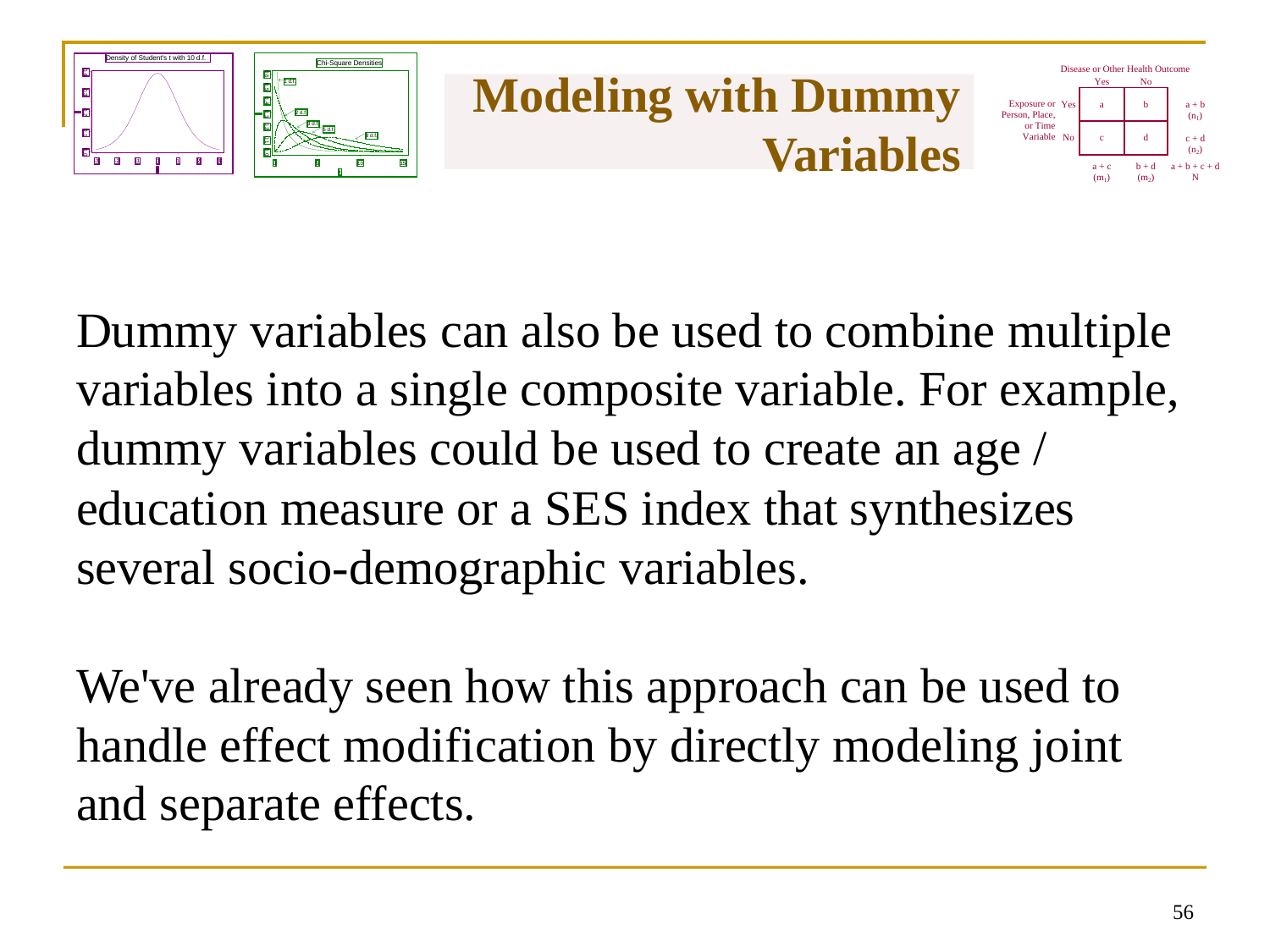

# Modeling with Dummy Variables

Dummy variables can also be used to combine multiple variables into a single composite variable. For example, dummy variables could be used to create an age /  education measure or a SES index that synthesizes several socio-demographic variables.

We've already seen how this approach can be used to handle effect modification by directly modeling joint and separate effects.
56